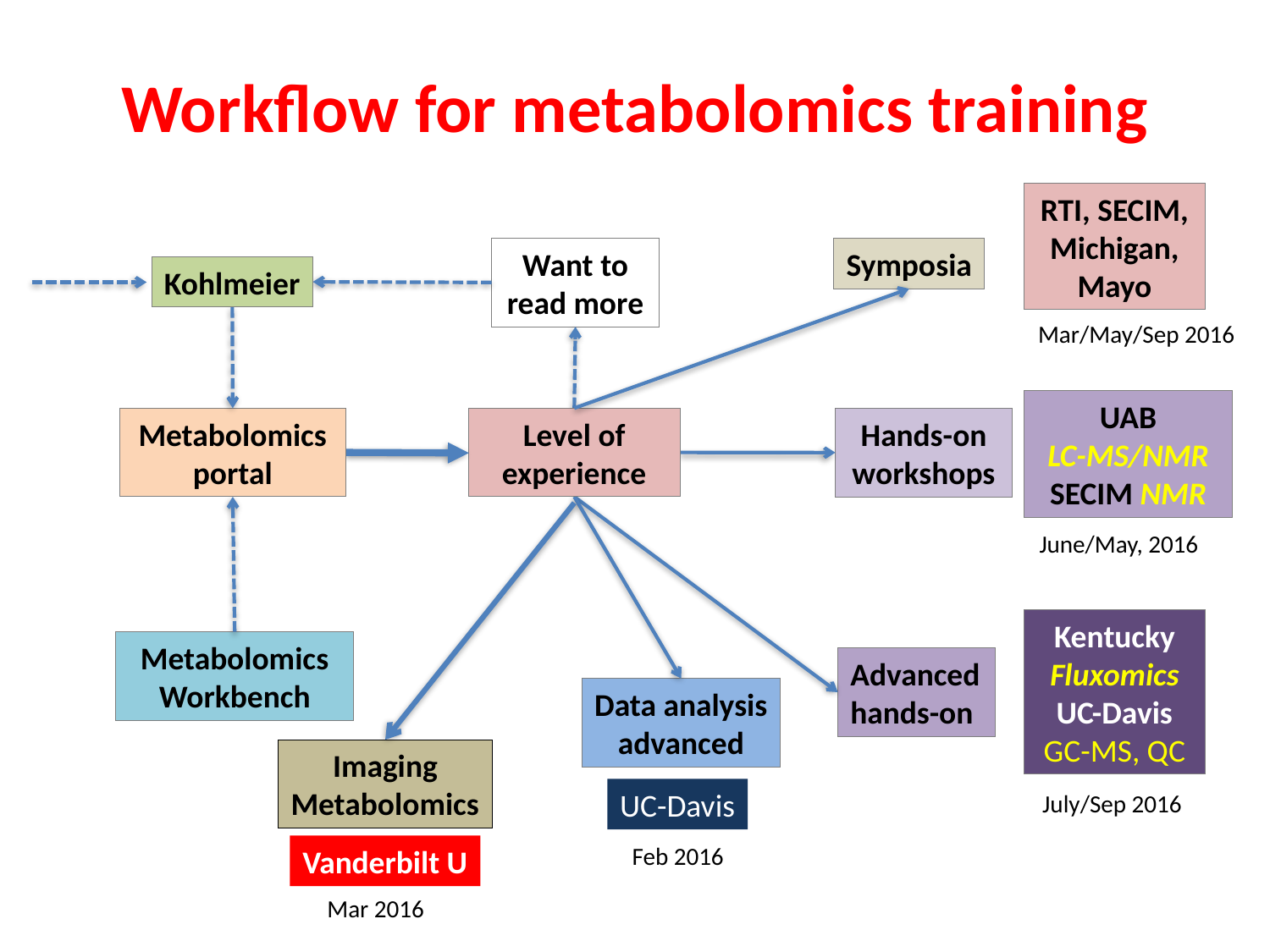

# Workflow for metabolomics training
RTI, SECIM, Michigan, Mayo
Mar/May/Sep 2016
Want to read more
Symposia
Kohlmeier
UAB LC-MS/NMR
SECIM NMR
June/May, 2016
Metabolomics portal
Level of experience
Hands-on workshops
Advanced hands-on
Data analysis
advanced
Imaging
Metabolomics
Vanderbilt U
Mar 2016
Kentucky
Fluxomics
UC-Davis GC-MS, QC
July/Sep 2016
Metabolomics Workbench
UC-Davis
Feb 2016